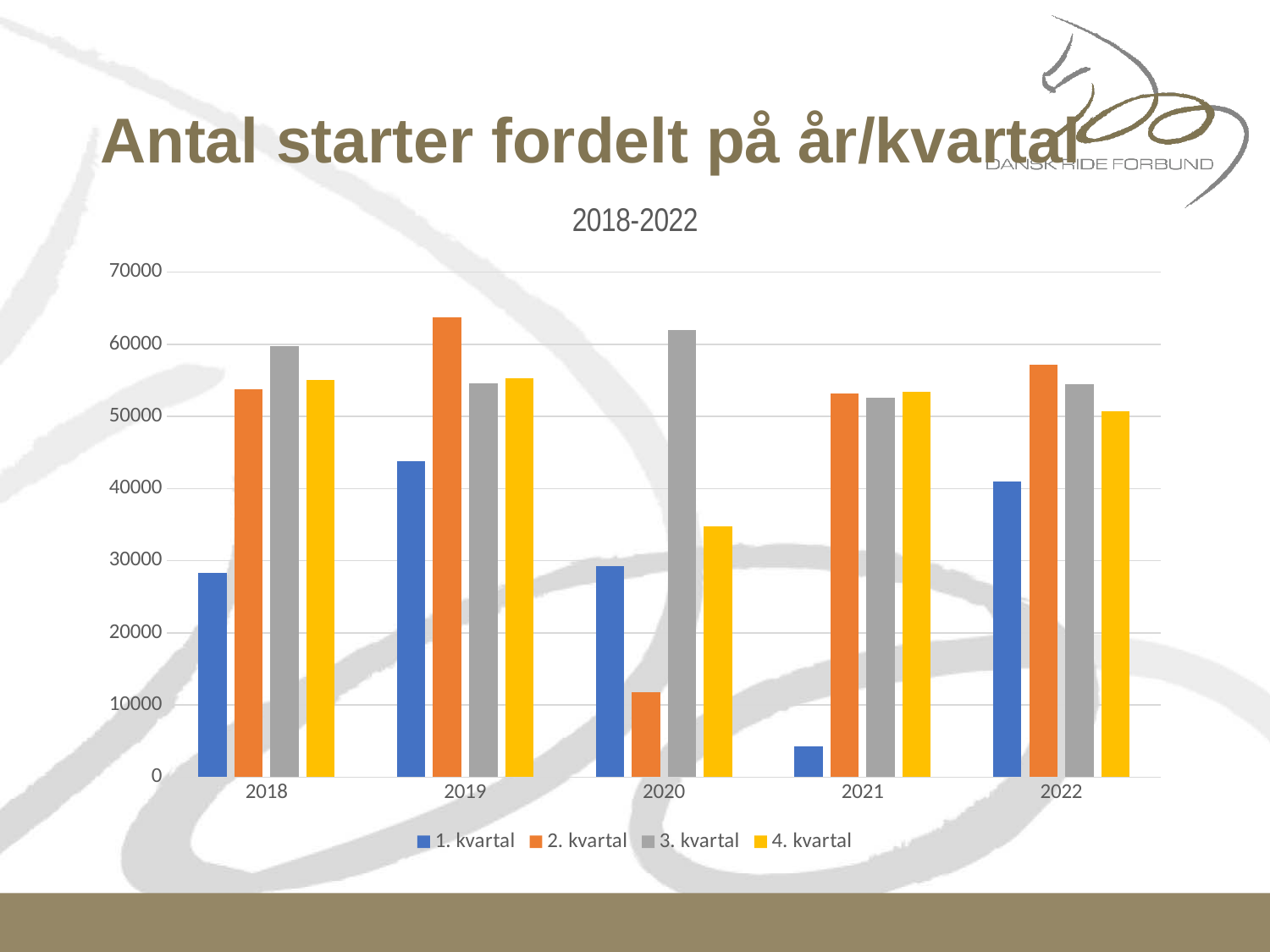

# Antal starter fordelt på år/kvartal

### Chart: 2018-2022

| Category | 1. kvartal | 2. kvartal | 3. kvartal | 4. kvartal |
|---|---|---|---|---|
| 2018 | 28350.0 | 53787.0 | 59699.0 | 55100.0 |
| 2019 | 43792.0 | 63686.0 | 54588.0 | 55296.0 |
| 2020 | 29209.0 | 11740.0 | 61968.0 | 34745.0 |
| 2021 | 4265.0 | 53129.0 | 52604.0 | 53390.0 |
| 2022 | 40946.0 | 57173.0 | 54474.0 | 50756.0 |